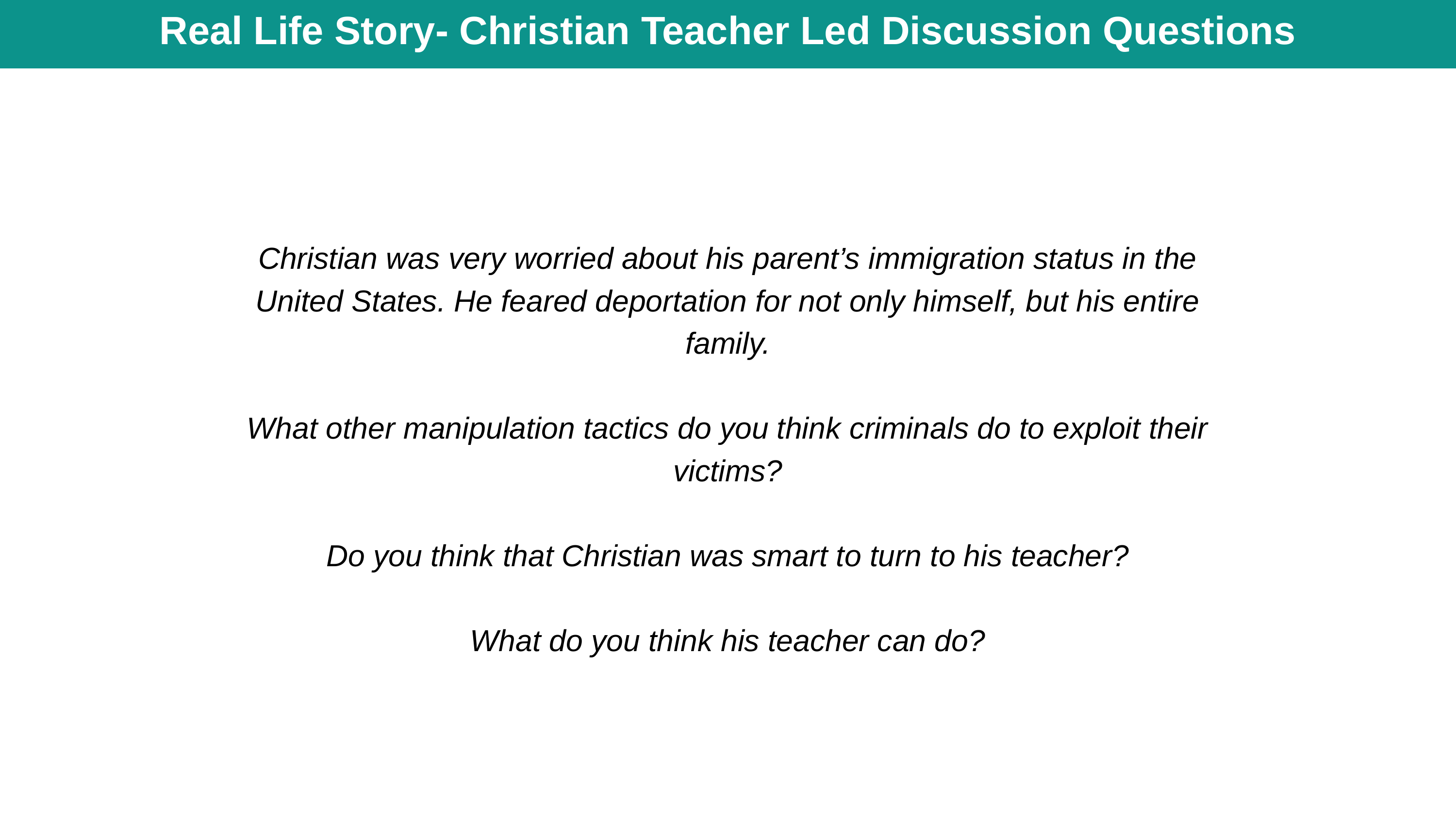

Real Life Story- Christian Teacher Led Discussion Questions
Christian was very worried about his parent’s immigration status in the United States. He feared deportation for not only himself, but his entire family.

What other manipulation tactics do you think criminals do to exploit their victims?

Do you think that Christian was smart to turn to his teacher?

What do you think his teacher can do?